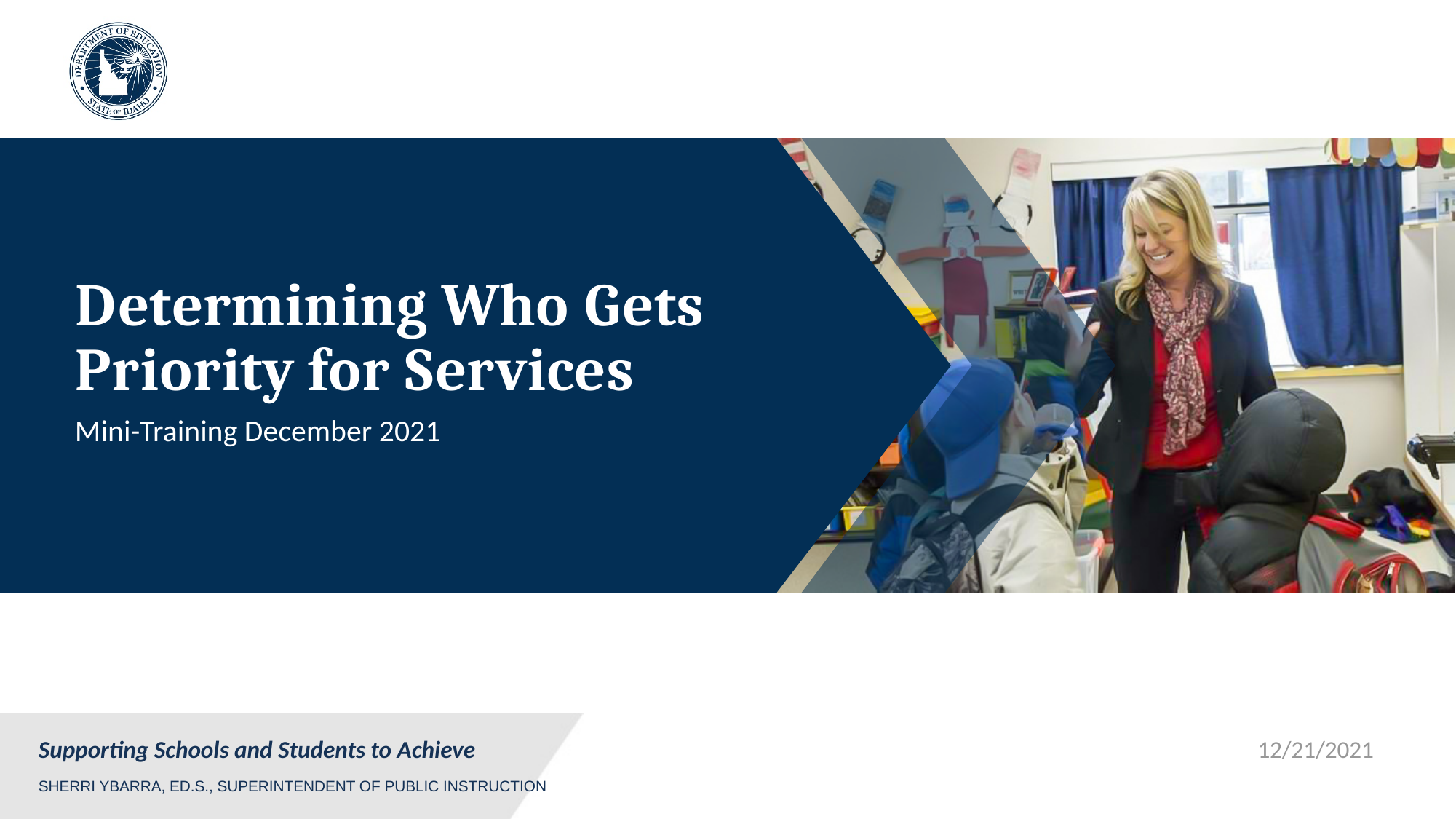

# Determining Who Gets Priority for Services
Mini-Training December 2021
12/21/2021